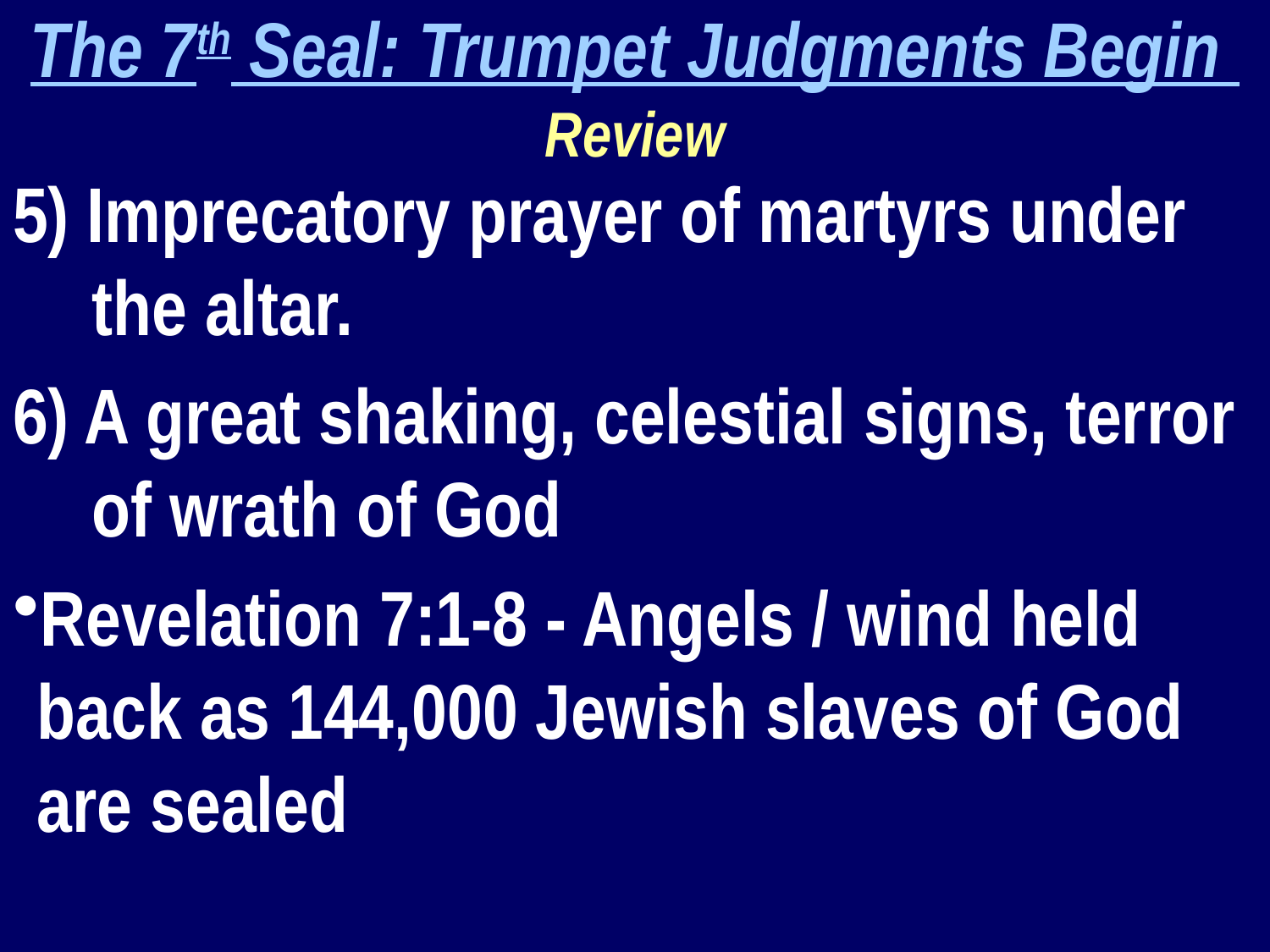

The 7th Seal: Trumpet Judgments Begin
Review
5) Imprecatory prayer of martyrs under the altar.
6) A great shaking, celestial signs, terror of wrath of God
Revelation 7:1-8 - Angels / wind held back as 144,000 Jewish slaves of God are sealed